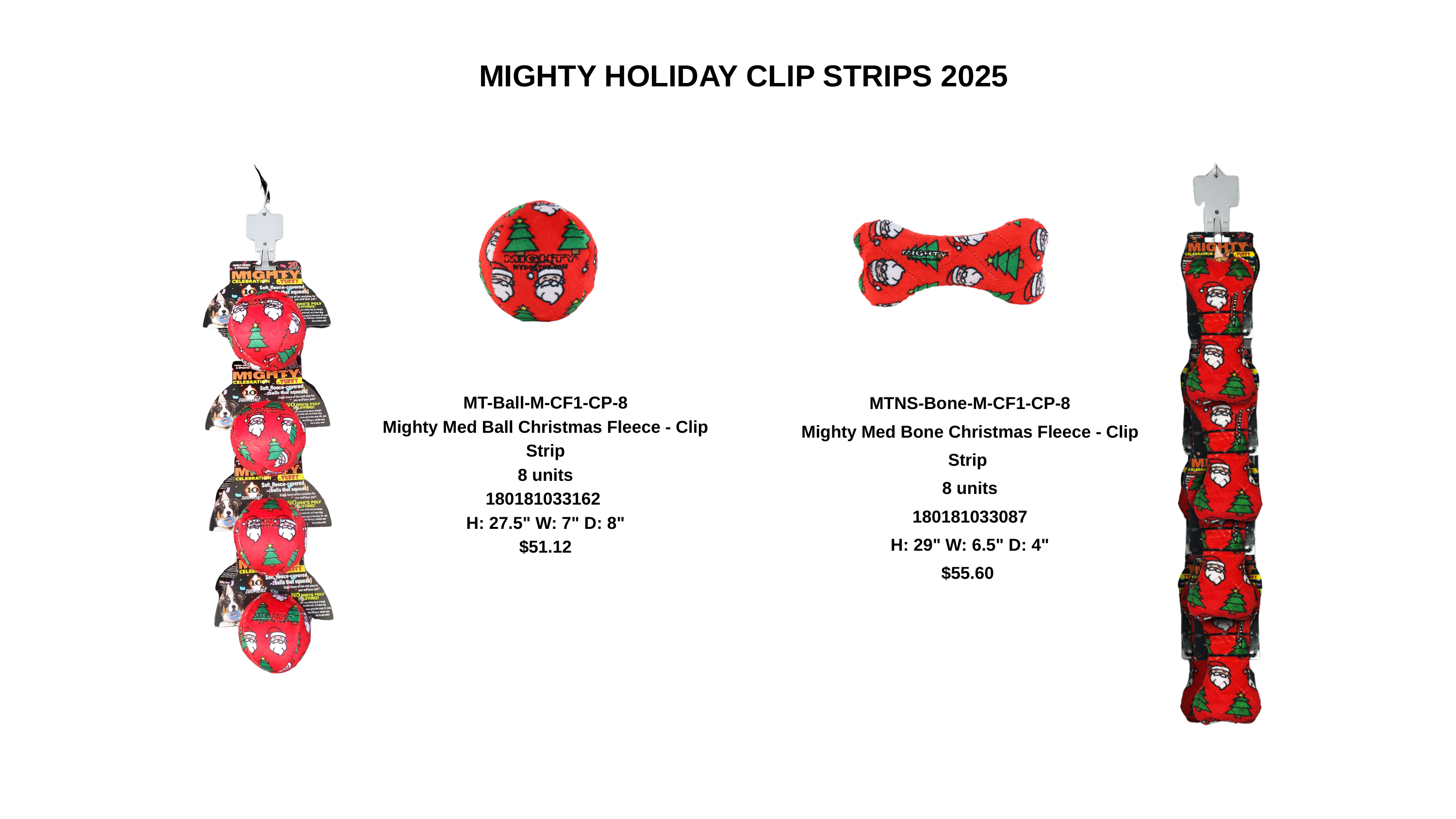

MIGHTY HOLIDAY CLIP STRIPS 2025

MTNS-Bone-M-CF1-CP-8
Mighty Med Bone Christmas Fleece - Clip Strip
8 units
180181033087
H: 29" W: 6.5" D: 4"
$55.60
MT-Ball-M-CF1-CP-8
Mighty Med Ball Christmas Fleece - Clip Strip
8 units
180181033162
H: 27.5" W: 7" D: 8"
$51.12